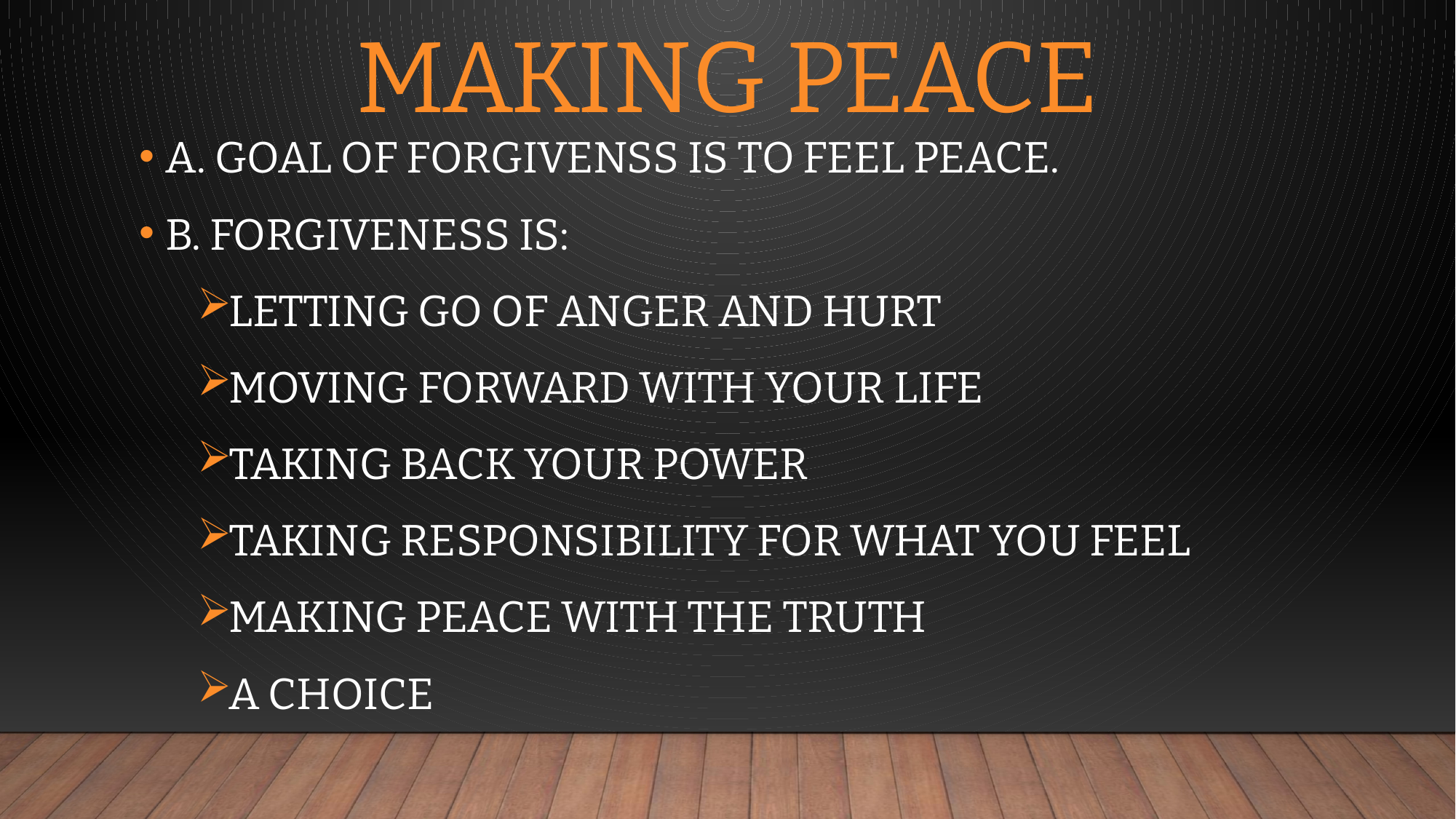

# MAKING PEACE
A. GOAL OF FORGIVENSS IS TO FEEL PEACE.
B. FORGIVENESS IS:
LETTING GO OF ANGER AND HURT
MOVING FORWARD WITH YOUR LIFE
TAKING BACK YOUR POWER
TAKING RESPONSIBILITY FOR WHAT YOU FEEL
MAKING PEACE WITH THE TRUTH
A CHOICE